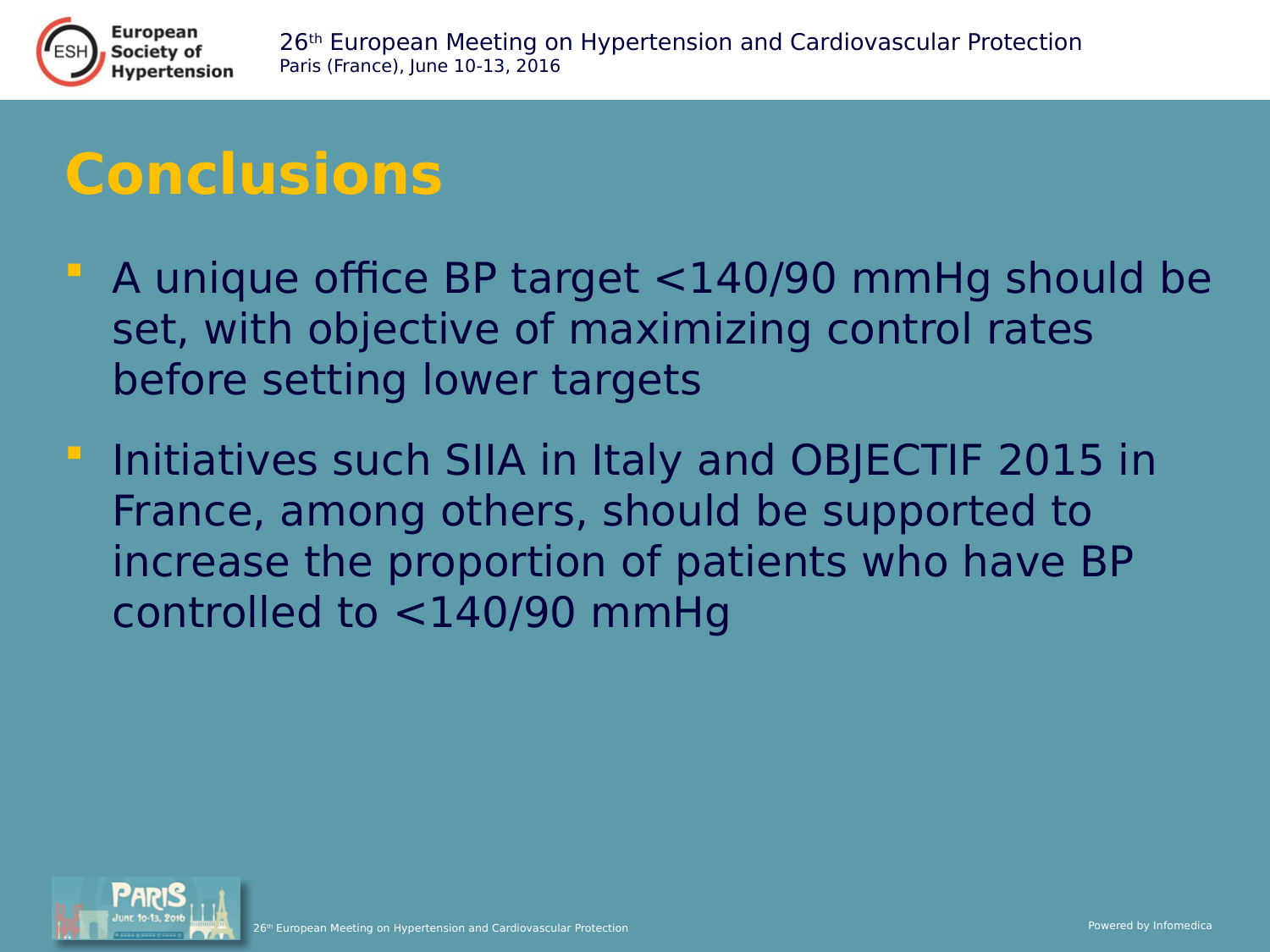

# Conclusions
A unique office BP target <140/90 mmHg should be set, with objective of maximizing control rates before setting lower targets
Initiatives such SIIA in Italy and OBJECTIF 2015 in France, among others, should be supported to increase the proportion of patients who have BP controlled to <140/90 mmHg